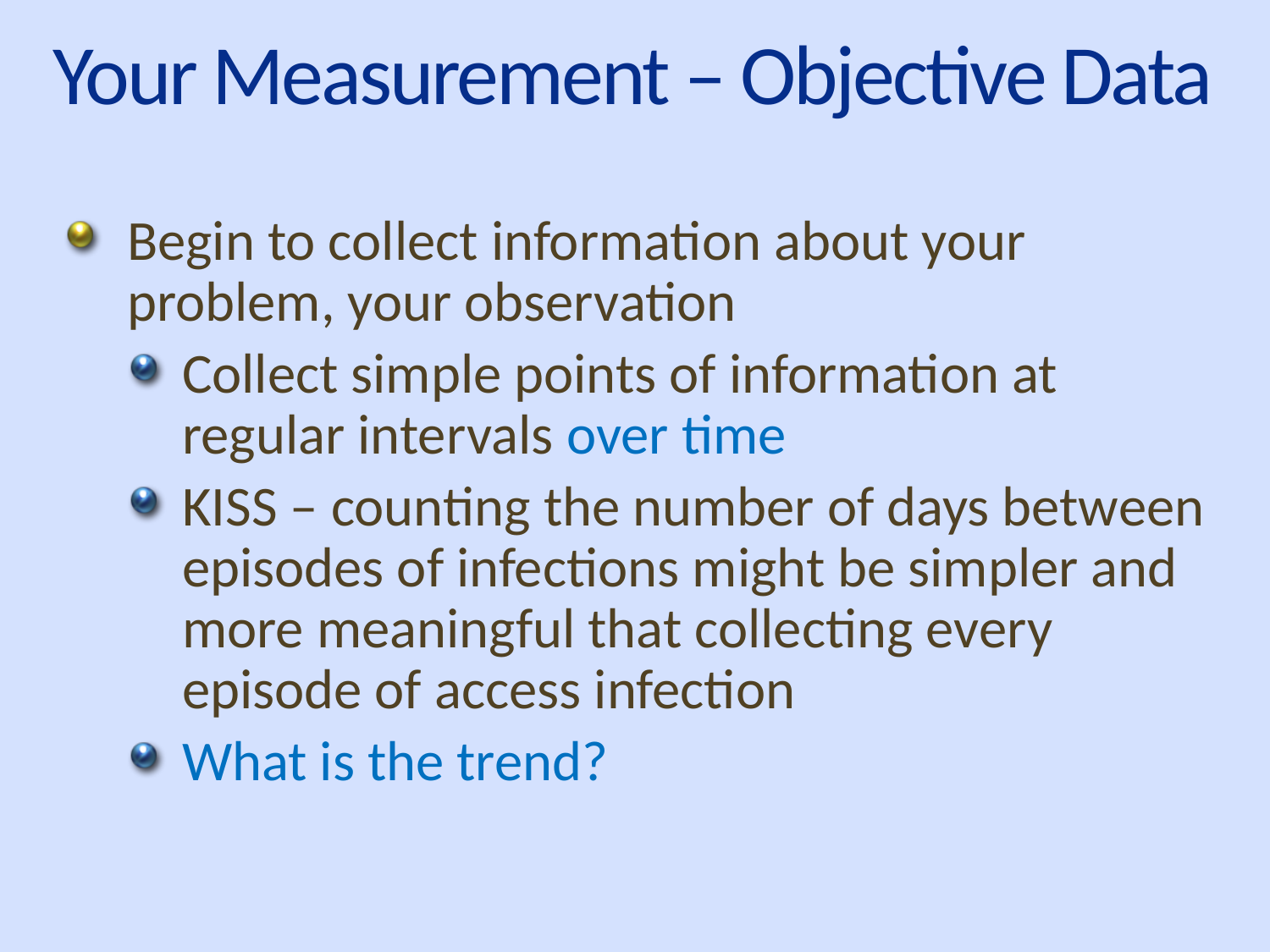

# Your Measurement – Objective Data
Begin to collect information about your problem, your observation
Collect simple points of information at regular intervals over time
KISS – counting the number of days between episodes of infections might be simpler and more meaningful that collecting every episode of access infection
What is the trend?